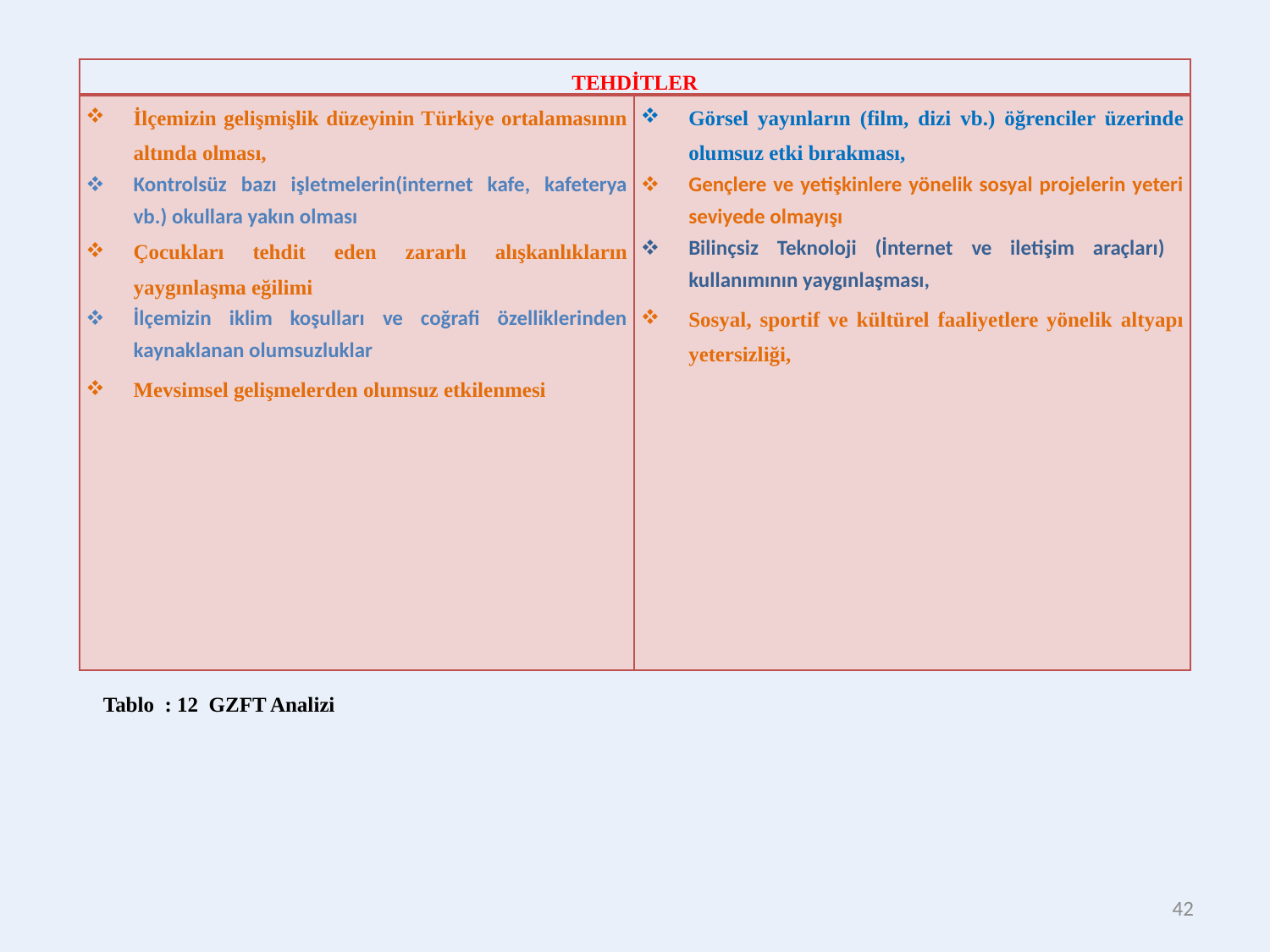

| TEHDİTLER |  |
| --- | --- |
| İlçemizin gelişmişlik düzeyinin Türkiye ortalamasının altında olması, Kontrolsüz bazı işletmelerin(internet kafe, kafeterya vb.) okullara yakın olması Çocukları tehdit eden zararlı alışkanlıkların yaygınlaşma eğilimi İlçemizin iklim koşulları ve coğrafi özelliklerinden kaynaklanan olumsuzluklar Mevsimsel gelişmelerden olumsuz etkilenmesi | Görsel yayınların (film, dizi vb.) öğrenciler üzerinde olumsuz etki bırakması, Gençlere ve yetişkinlere yönelik sosyal projelerin yeteri seviyede olmayışı Bilinçsiz Teknoloji (İnternet ve iletişim araçları) kullanımının yaygınlaşması, Sosyal, sportif ve kültürel faaliyetlere yönelik altyapı yetersizliği, |
Tablo  : 12  GZFT Analizi
42